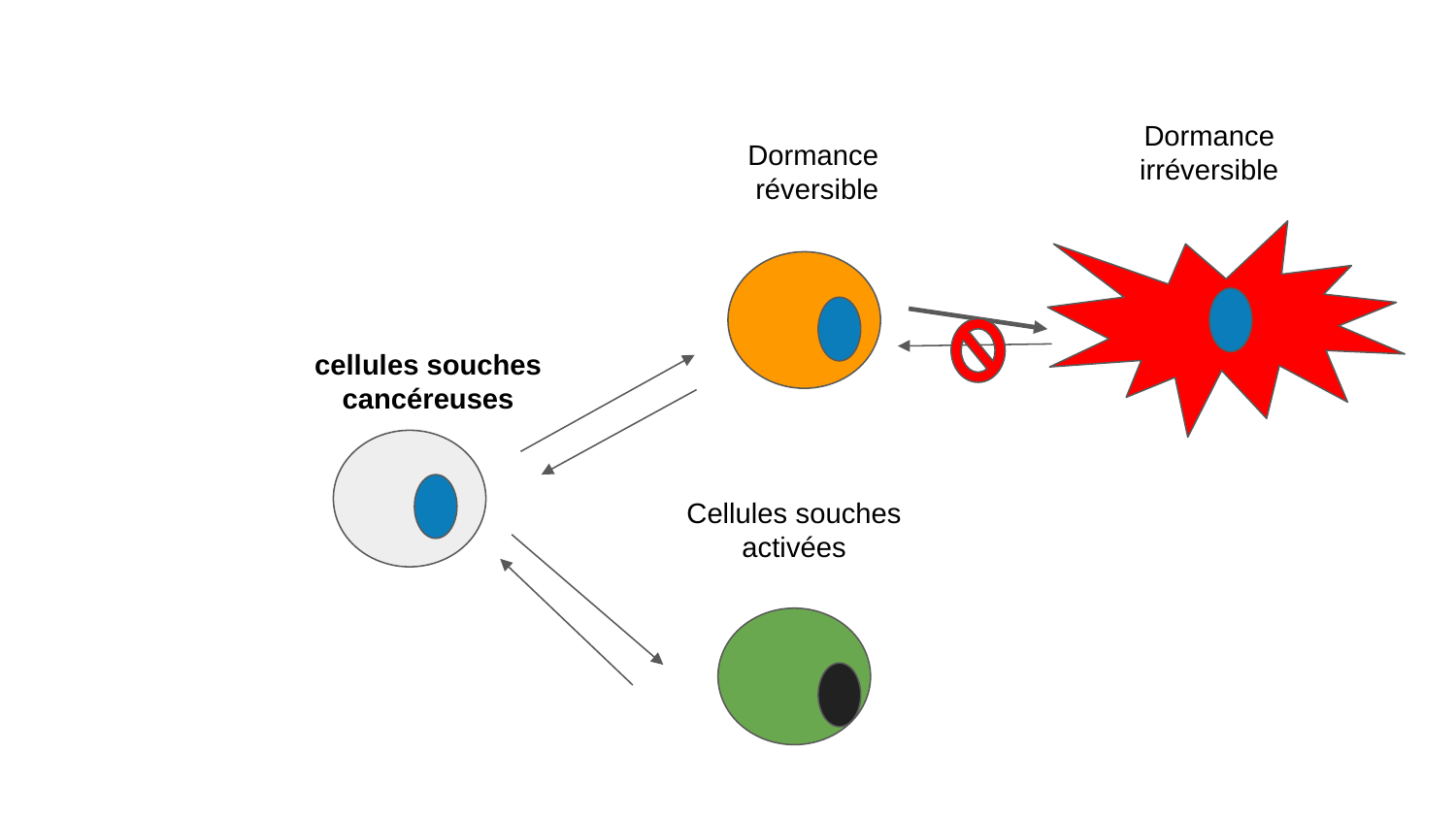

Dormance irréversible
Dormance  réversible

cellules souches cancéreuses

Cellules souches activées